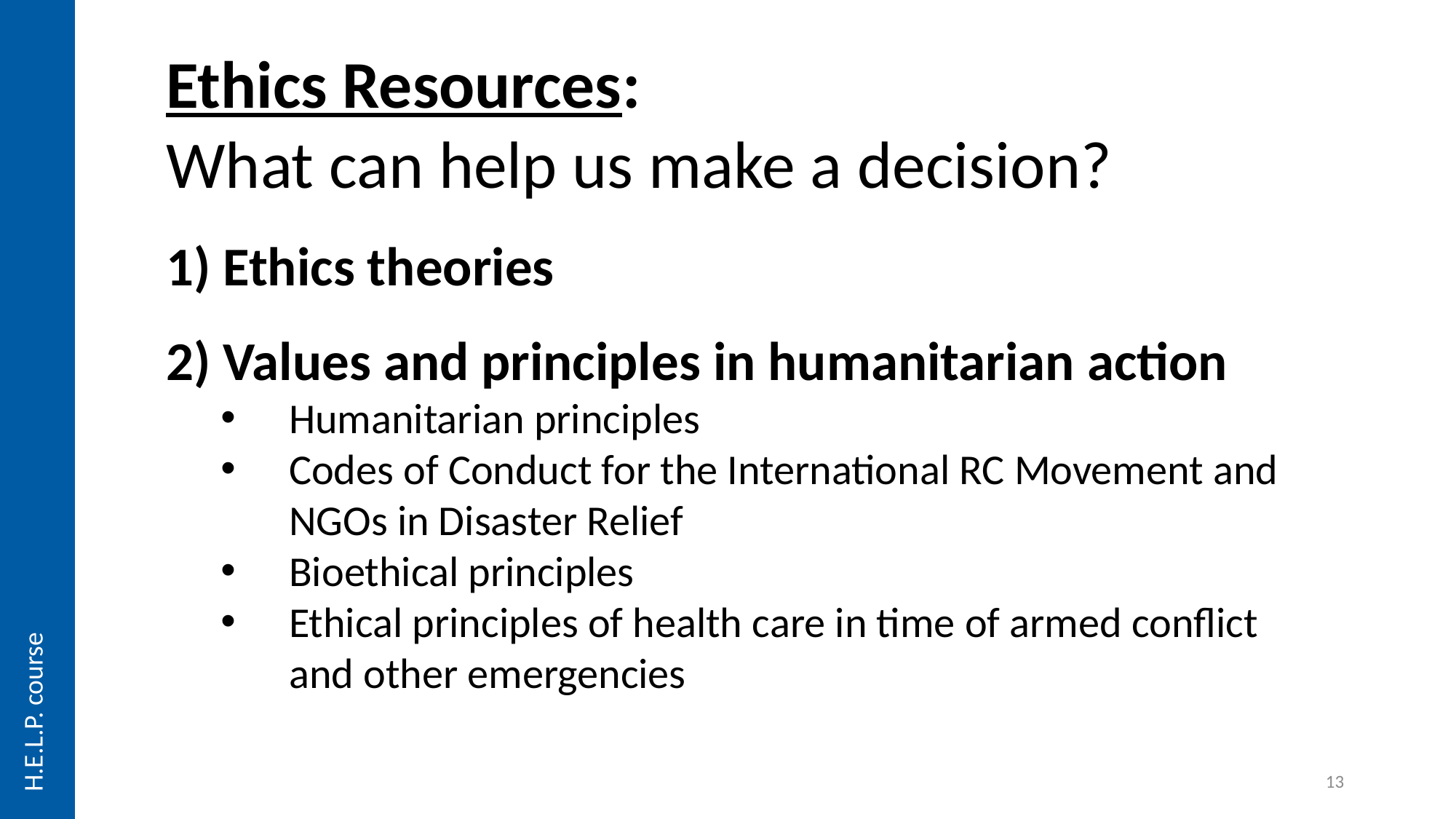

Ethics Resources:
What can help us make a decision?

1) Ethics theories

2) Values and principles in humanitarian action
Humanitarian principles
Codes of Conduct for the International RC Movement and NGOs in Disaster Relief
Bioethical principles
Ethical principles of health care in time of armed conflict and other emergencies

H.E.L.P. course
13